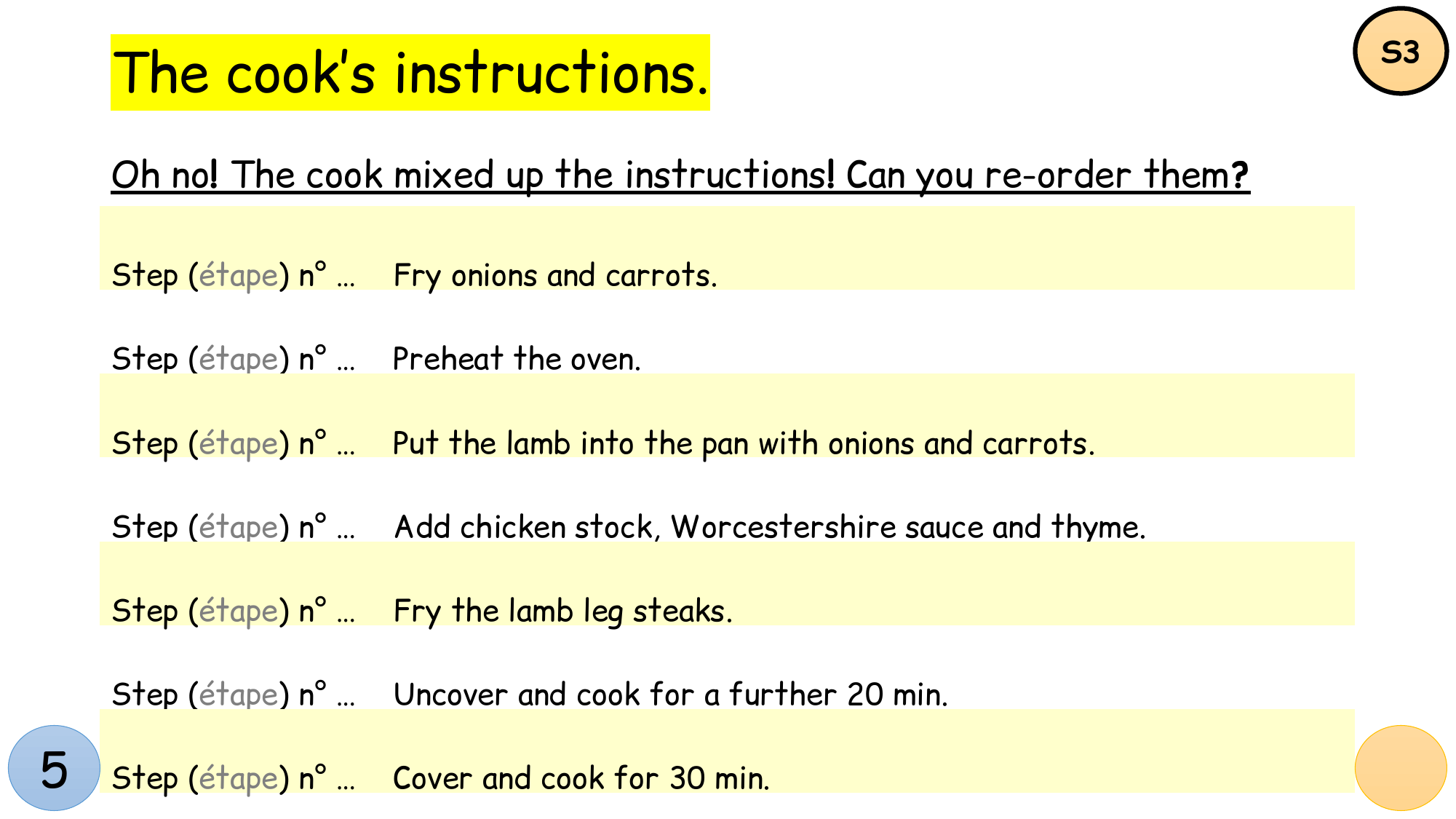

S3
# The cook’s instructions.
Oh no! The cook mixed up the instructions! Can you re-order them?
| Step (étape) n° … | Fry onions and carrots. |
| --- | --- |
| Step (étape) n° … | Preheat the oven. |
| Step (étape) n° … | Put the lamb into the pan with onions and carrots. |
| Step (étape) n° … | Add chicken stock, Worcestershire sauce and thyme. |
| Step (étape) n° … | Fry the lamb leg steaks. |
| Step (étape) n° … | Uncover and cook for a further 20 min. |
| Step (étape) n° … | Cover and cook for 30 min. |
| Step (étape) n° … | Put sliced potatoes on top of the meat mixture. |
5

26